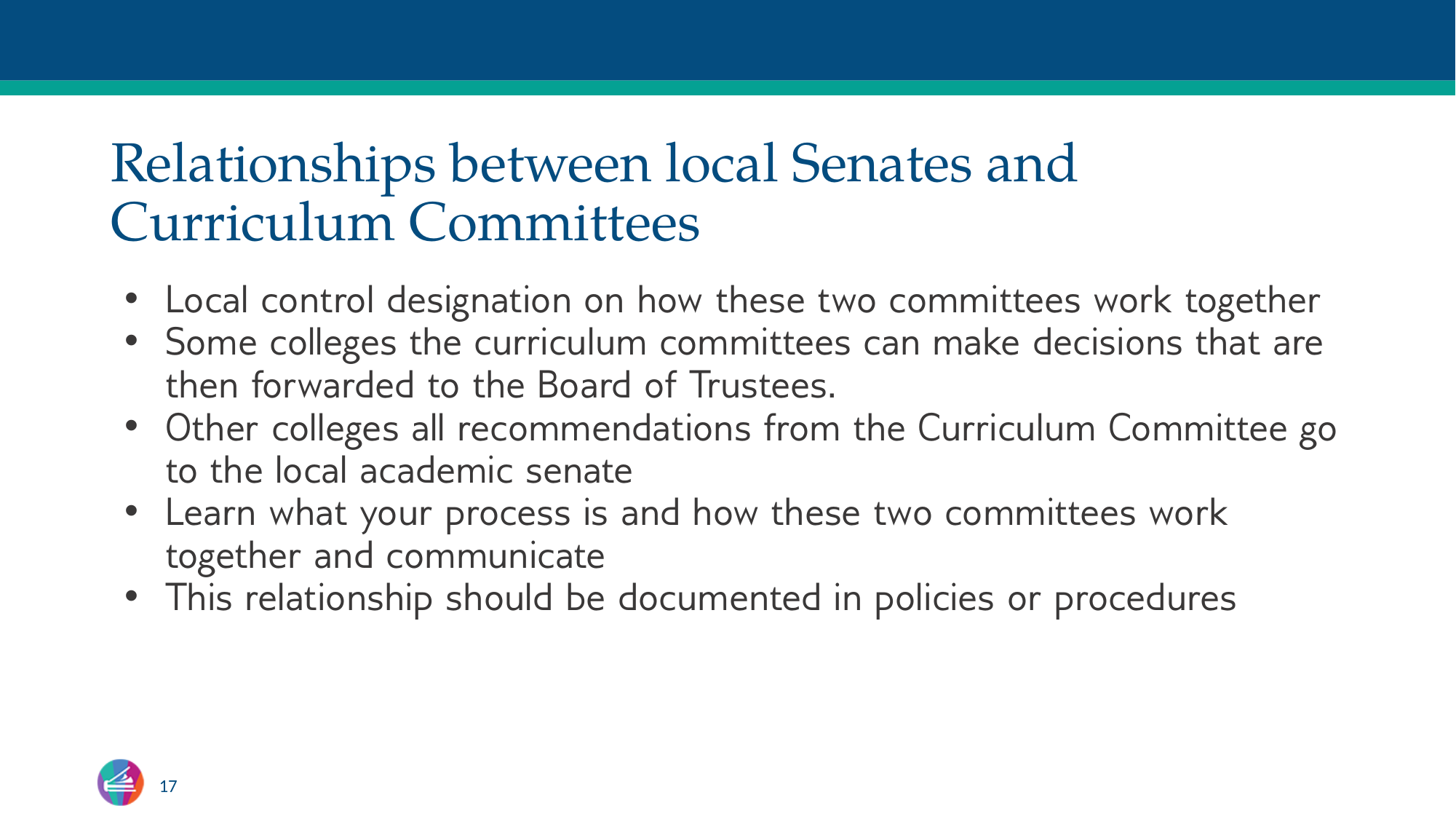

# Relationships between local Senates and Curriculum Committees
Local control designation on how these two committees work together
Some colleges the curriculum committees can make decisions that are then forwarded to the Board of Trustees.
Other colleges all recommendations from the Curriculum Committee go to the local academic senate
Learn what your process is and how these two committees work together and communicate
This relationship should be documented in policies or procedures
17